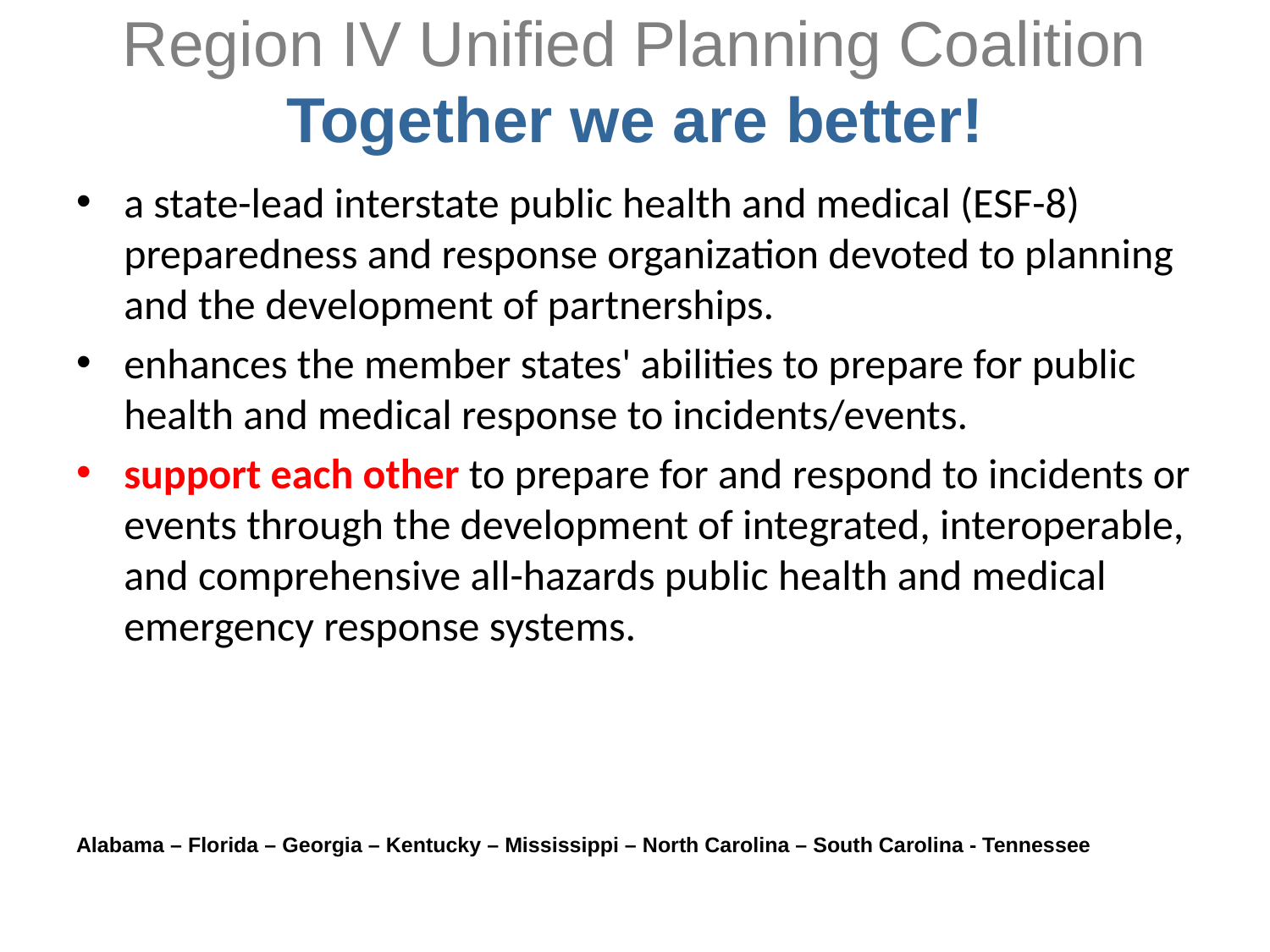

# Region IV Unified Planning Coalition Together we are better!
a state-lead interstate public health and medical (ESF-8) preparedness and response organization devoted to planning and the development of partnerships.
enhances the member states' abilities to prepare for public health and medical response to incidents/events.
support each other to prepare for and respond to incidents or events through the development of integrated, interoperable, and comprehensive all-hazards public health and medical emergency response systems.

Alabama – Florida – Georgia – Kentucky – Mississippi – North Carolina – South Carolina - Tennessee